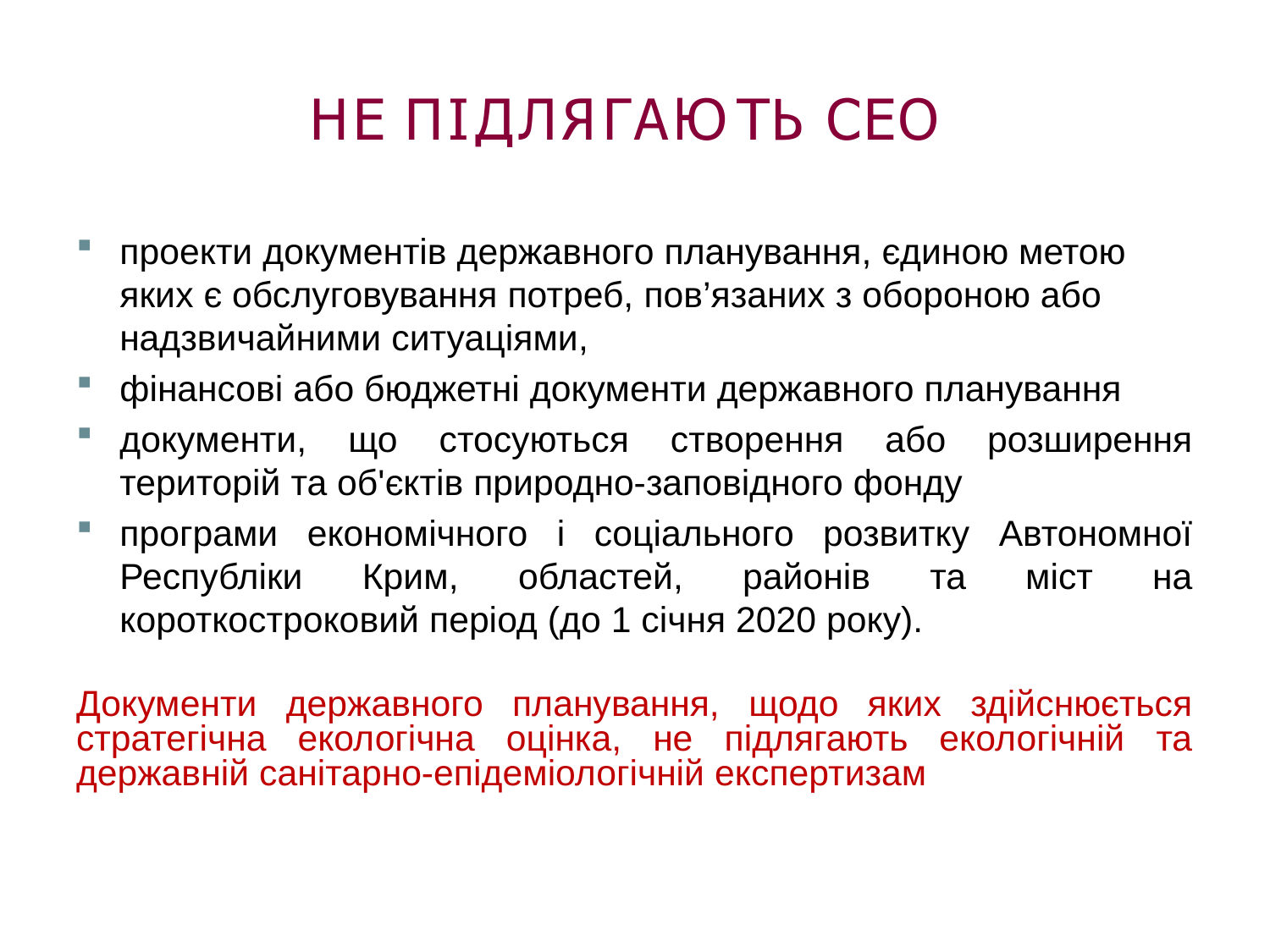

# Не підлягають СЕО
проекти документів державного планування, єдиною метою яких є обслуговування потреб, пов’язаних з обороною або надзвичайними ситуаціями,
фінансові або бюджетні документи державного планування
документи, що стосуються створення або розширення територій та об'єктів природно-заповідного фонду
програми економічного і соціального розвитку Автономної Республіки Крим, областей, районів та міст на короткостроковий період (до 1 січня 2020 року).

Документи державного планування, щодо яких здійснюється стратегічна екологічна оцінка, не підлягають екологічній та державній санітарно-епідеміологічній експертизам